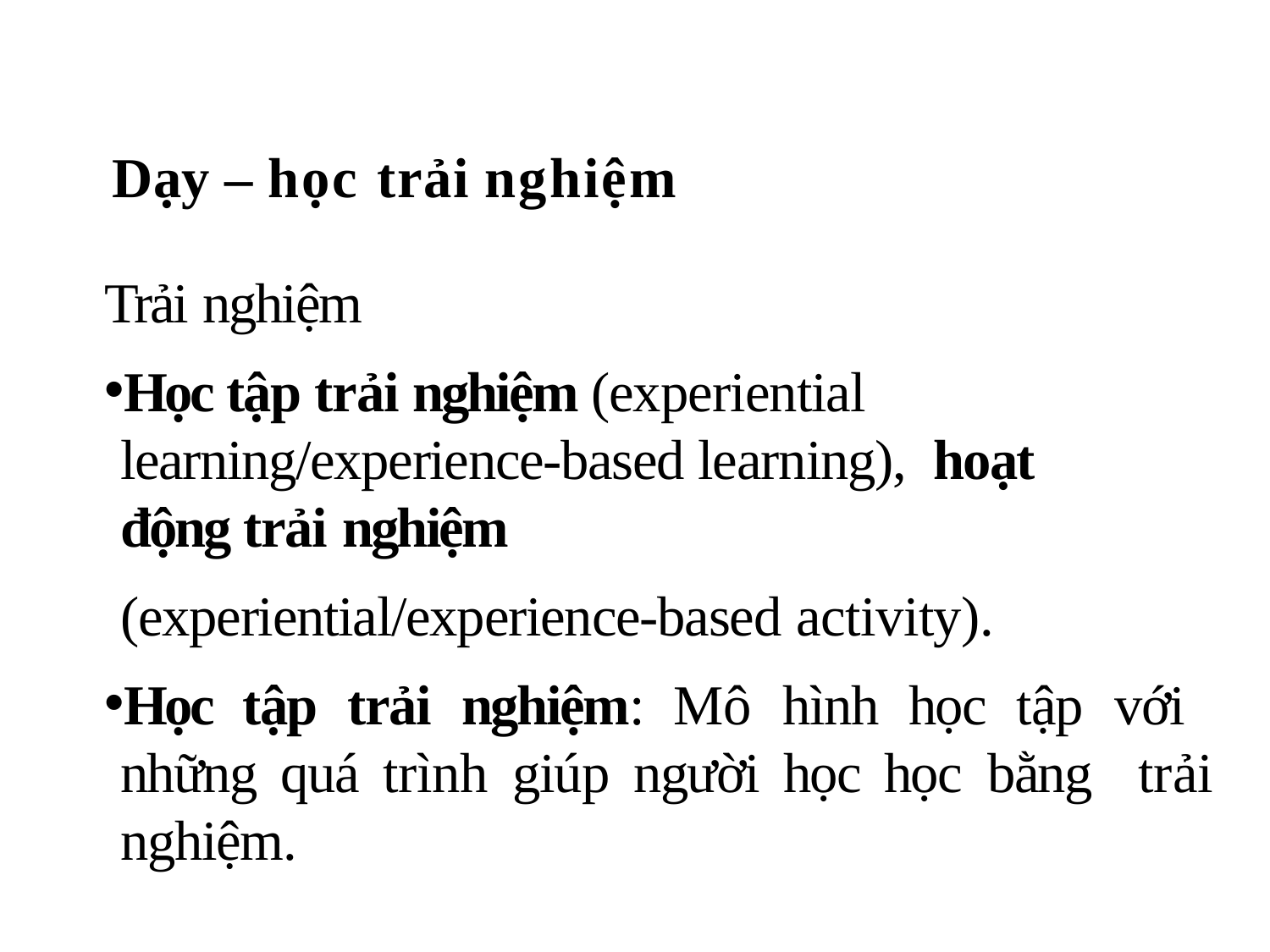

Dạy – học trải nghiệm
Trải nghiệm
Học tập trải nghiệm (experiential  learning/experience-based learning),  hoạt động trải nghiệm
(experiential/experience-based activity).
Học tập trải nghiệm: Mô hình học tập với  những quá trình giúp người học học bằng  trải nghiệm.